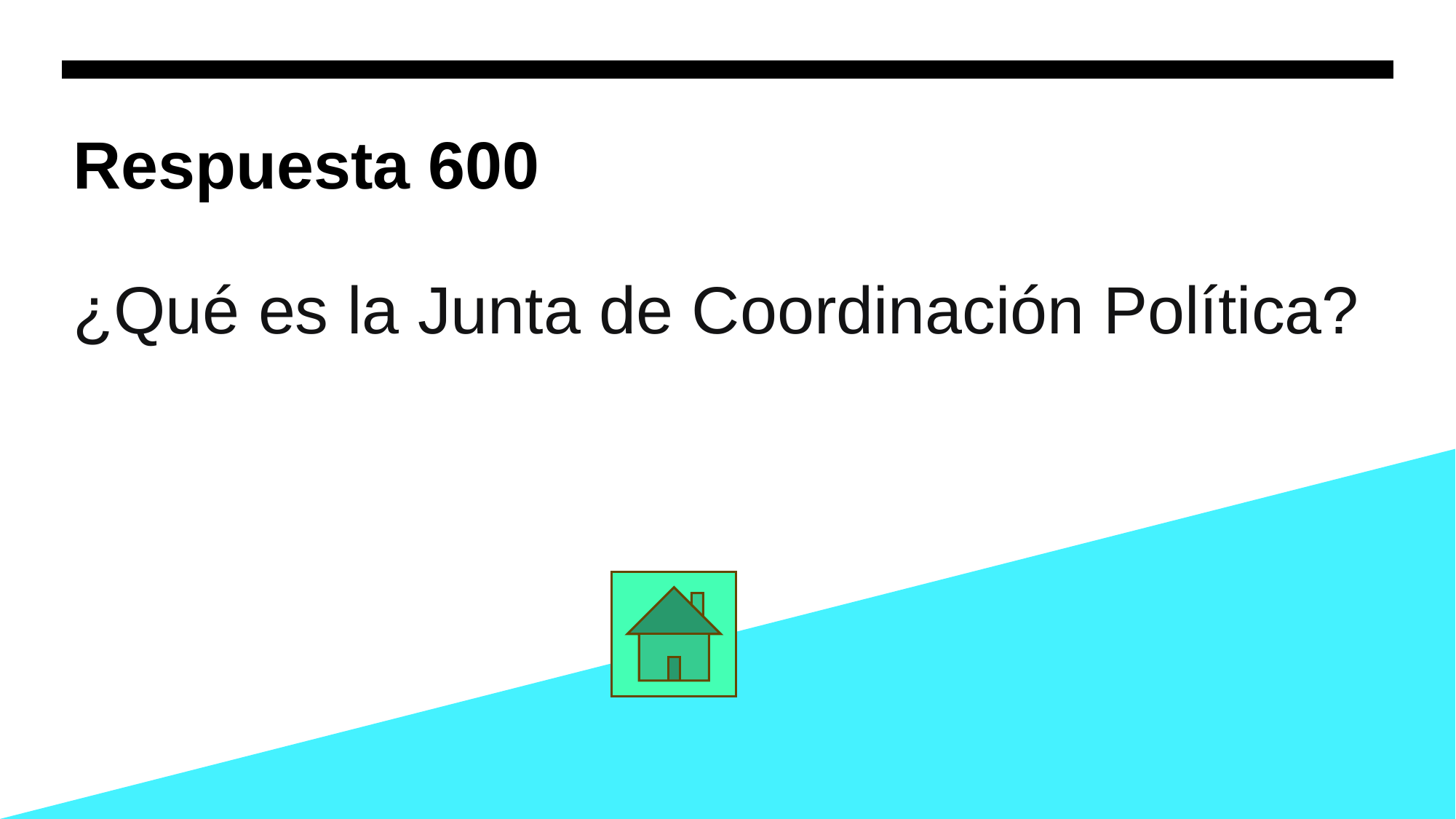

# Respuesta 600
¿Qué es la Junta de Coordinación Política?